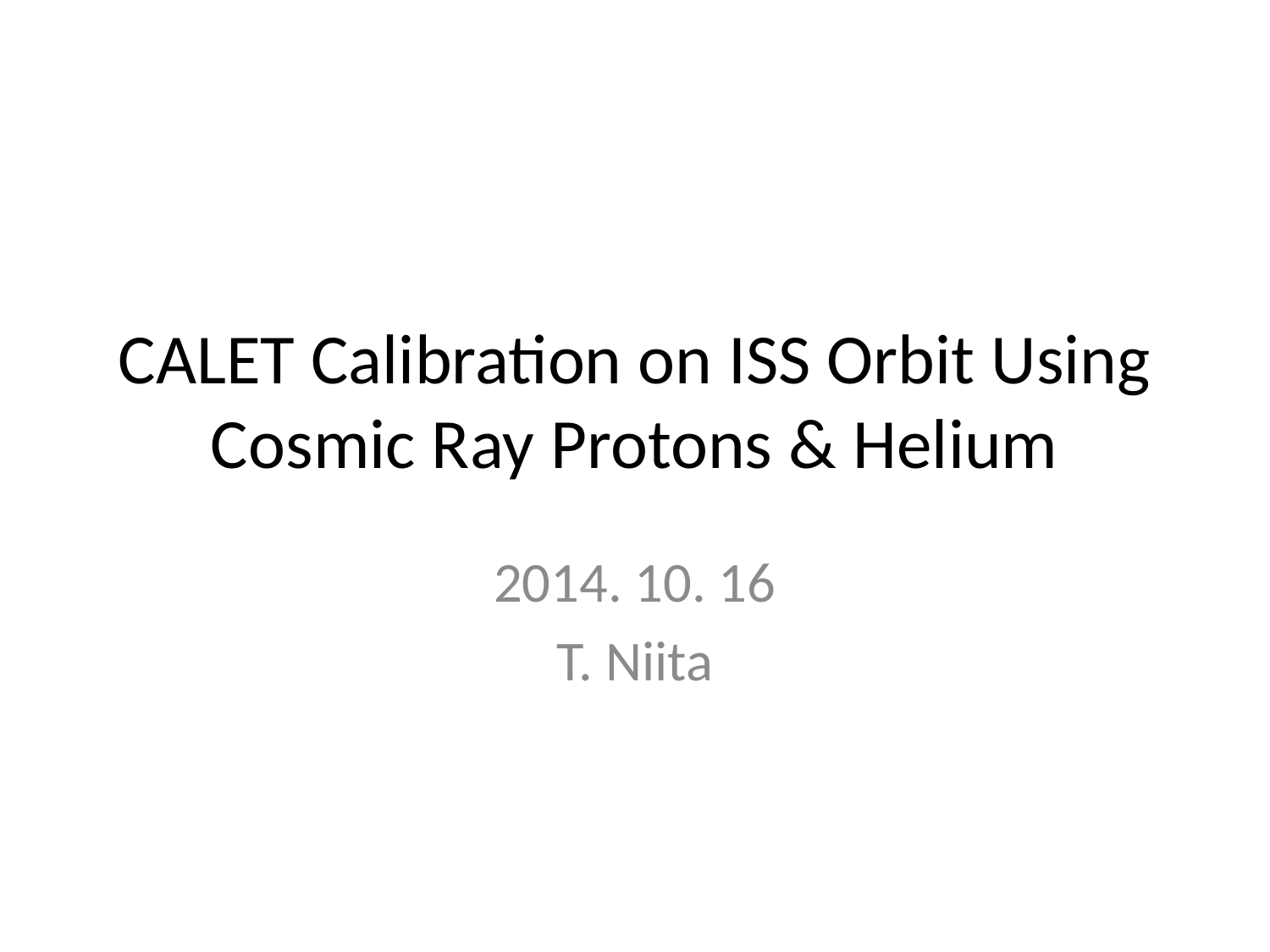

# CALET Calibration on ISS Orbit Using Cosmic Ray Protons & Helium
2014. 10. 16
T. Niita